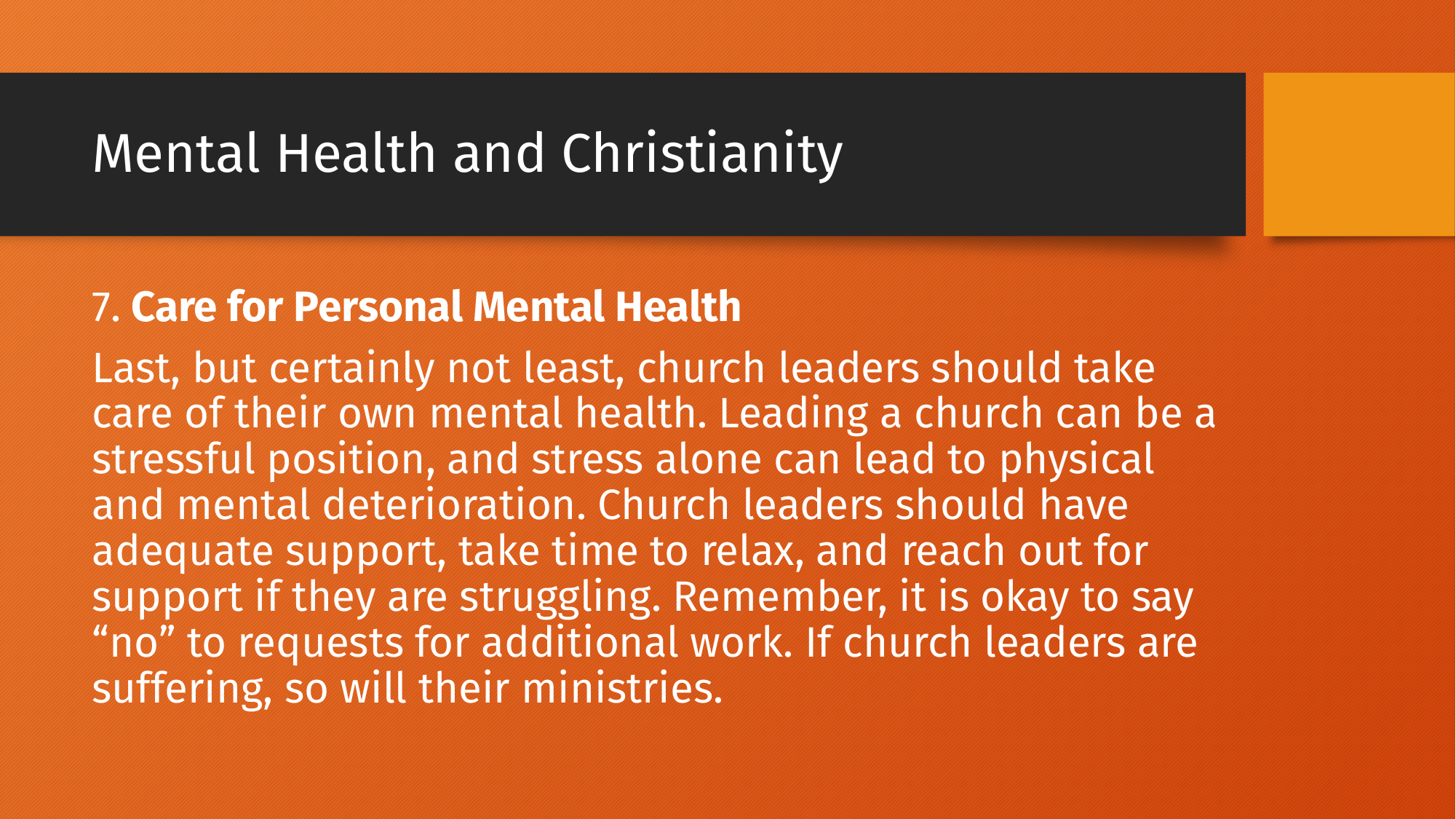

# Mental Health and Christianity
7. Care for Personal Mental Health
Last, but certainly not least, church leaders should take care of their own mental health. Leading a church can be a stressful position, and stress alone can lead to physical and mental deterioration. Church leaders should have adequate support, take time to relax, and reach out for support if they are struggling. Remember, it is okay to say “no” to requests for additional work. If church leaders are suffering, so will their ministries.